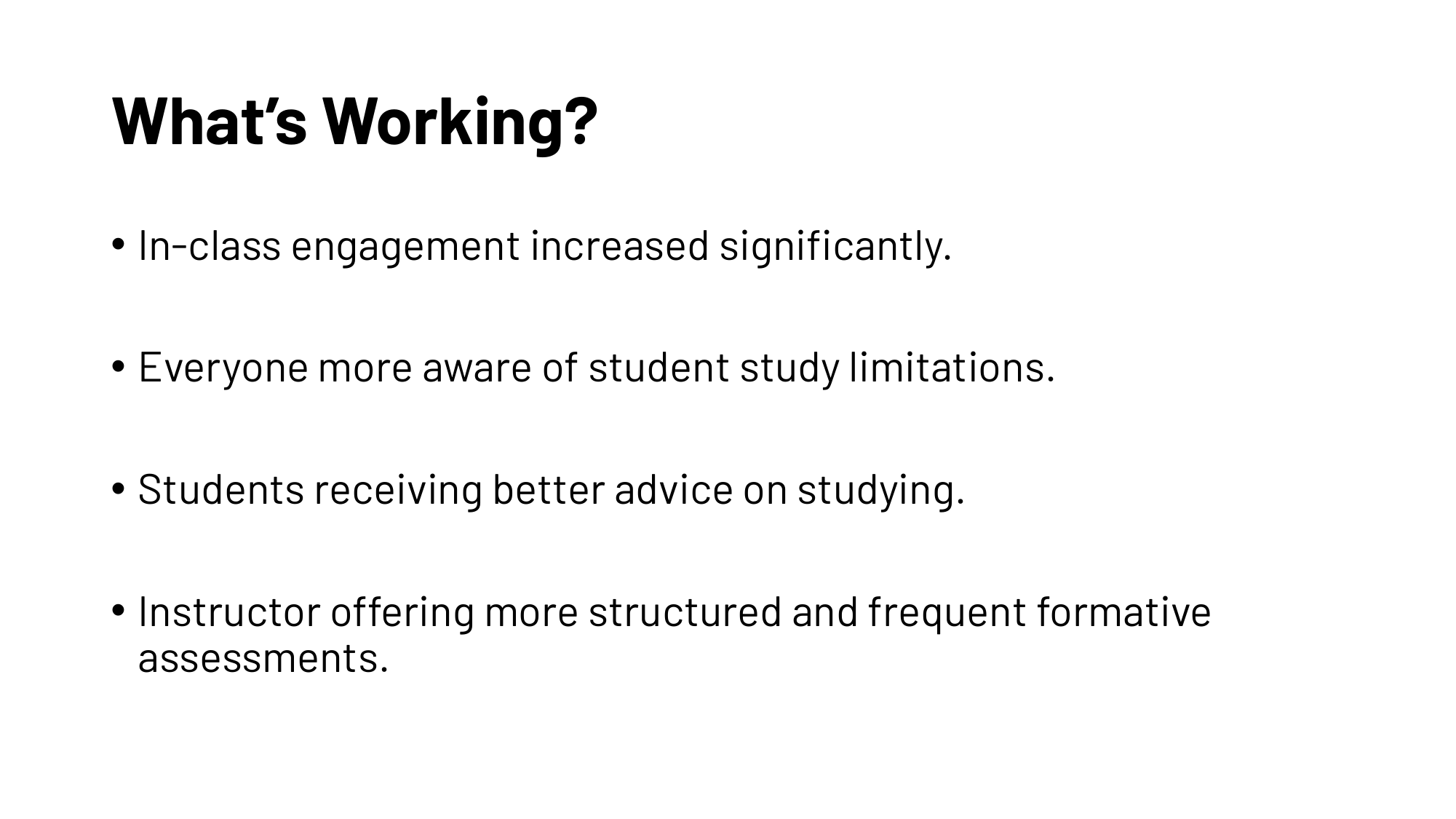

# What’s Working?
In-class engagement increased significantly.

Everyone more aware of student study limitations.

Students receiving better advice on studying.

Instructor offering more structured and frequent formative assessments.